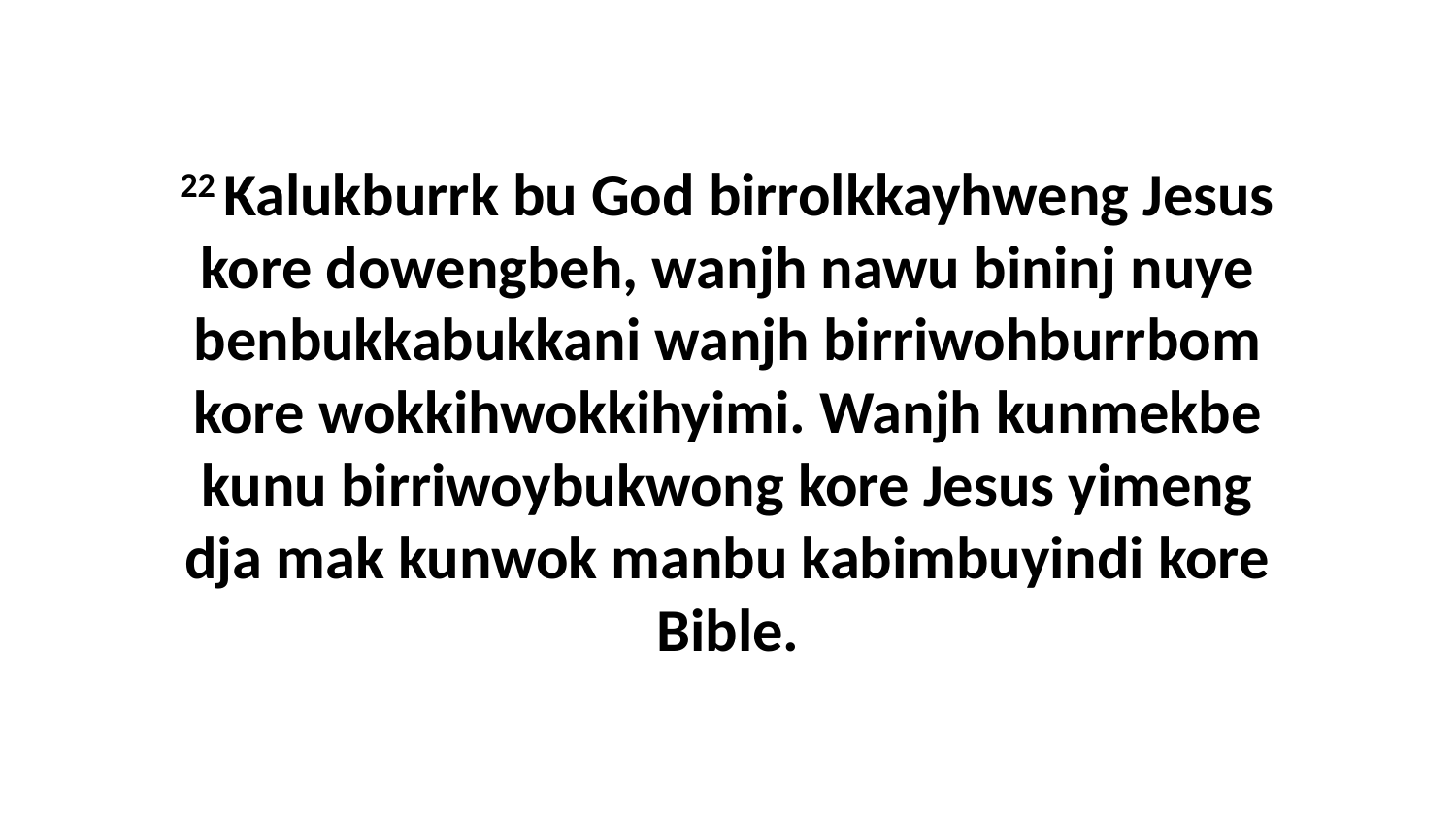

22 Kalukburrk bu God birrolkkayhweng Jesus kore dowengbeh, wanjh nawu bininj nuye benbukkabukkani wanjh birriwohburrbom kore wokkihwokkihyimi. Wanjh kunmekbe kunu birriwoybukwong kore Jesus yimeng dja mak kunwok manbu kabimbuyindi kore Bible.